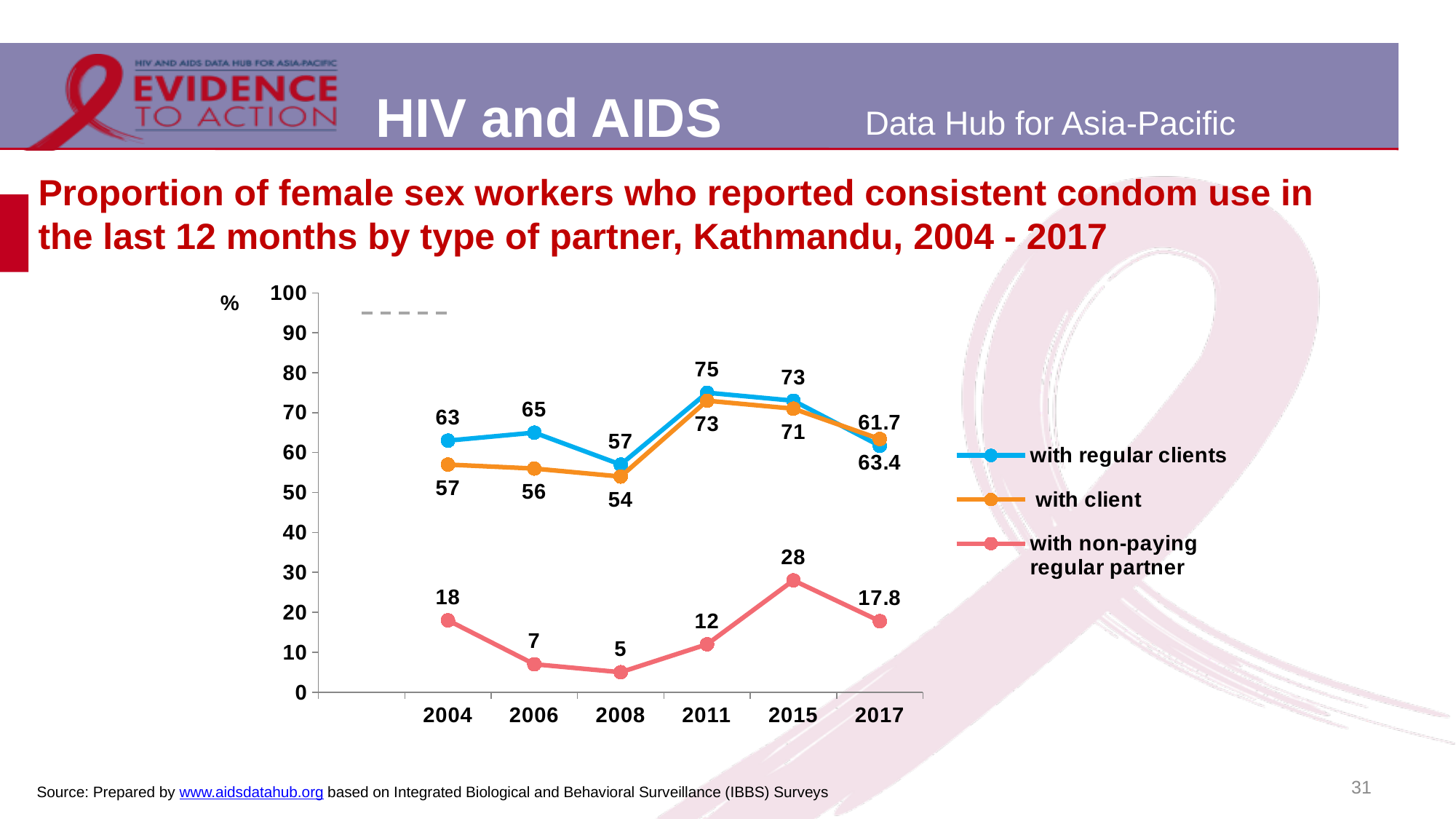

# Proportion of female sex workers who reported consistent condom use in the last 12 months by type of partner, Kathmandu, 2004 - 2017

[unsupported chart]

31
Source: Prepared by www.aidsdatahub.org based on Integrated Biological and Behavioral Surveillance (IBBS) Surveys